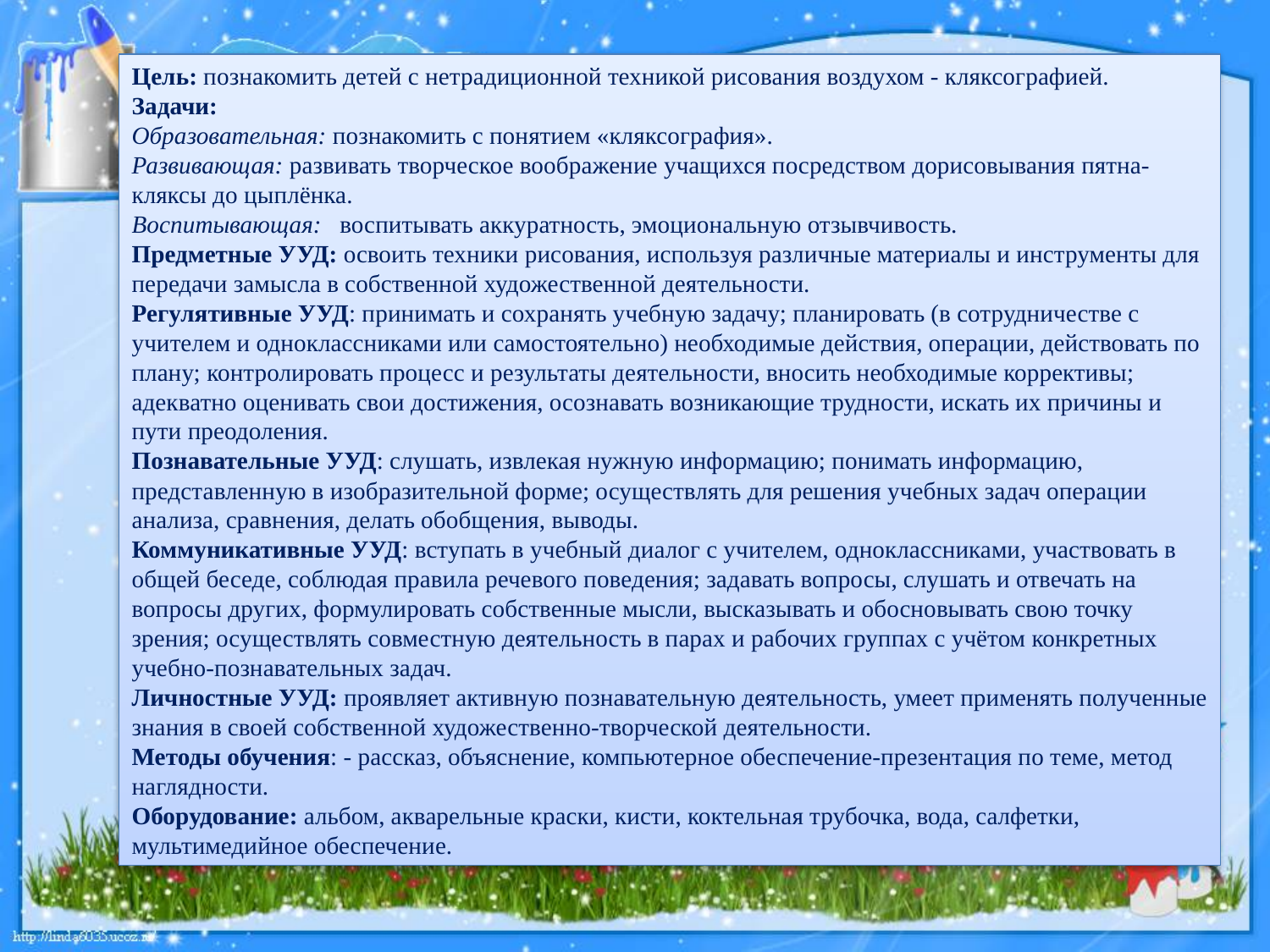

Цель: познакомить детей с нетрадиционной техникой рисования воздухом - кляксографией.
Задачи:
Образовательная: познакомить с понятием «кляксография».
Развивающая: развивать творческое воображение учащихся посредством дорисовывания пятна-кляксы до цыплёнка.
Воспитывающая:   воспитывать аккуратность, эмоциональную отзывчивость.
Предметные УУД: освоить техники рисования, используя различные материалы и инструменты для передачи замысла в собственной художественной деятельности.
Регулятивные УУД: принимать и сохранять учебную задачу; планировать (в сотрудничестве с учителем и одноклассниками или самостоятельно) необходимые действия, операции, действовать по плану; контролировать процесс и результаты деятельности, вносить необходимые коррективы; адекватно оценивать свои достижения, осознавать возникающие трудности, искать их причины и пути преодоления.
Познавательные УУД: слушать, извлекая нужную информацию; понимать информацию, представленную в изобразительной форме; осуществлять для решения учебных задач операции анализа, сравнения, делать обобщения, выводы.
Коммуникативные УУД: вступать в учебный диалог с учителем, одноклассниками, участвовать в общей беседе, соблюдая правила речевого поведения; задавать вопросы, слушать и отвечать на вопросы других, формулировать собственные мысли, высказывать и обосновывать свою точку зрения; осуществлять совместную деятельность в парах и рабочих группах с учётом конкретных учебно-познавательных задач.
Личностные УУД: проявляет активную познавательную деятельность, умеет применять полученные знания в своей собственной художественно-творческой деятельности.
Методы обучения: - рассказ, объяснение, компьютерное обеспечение-презентация по теме, метод наглядности.
Оборудование: альбом, акварельные краски, кисти, коктельная трубочка, вода, салфетки, мультимедийное обеспечение.